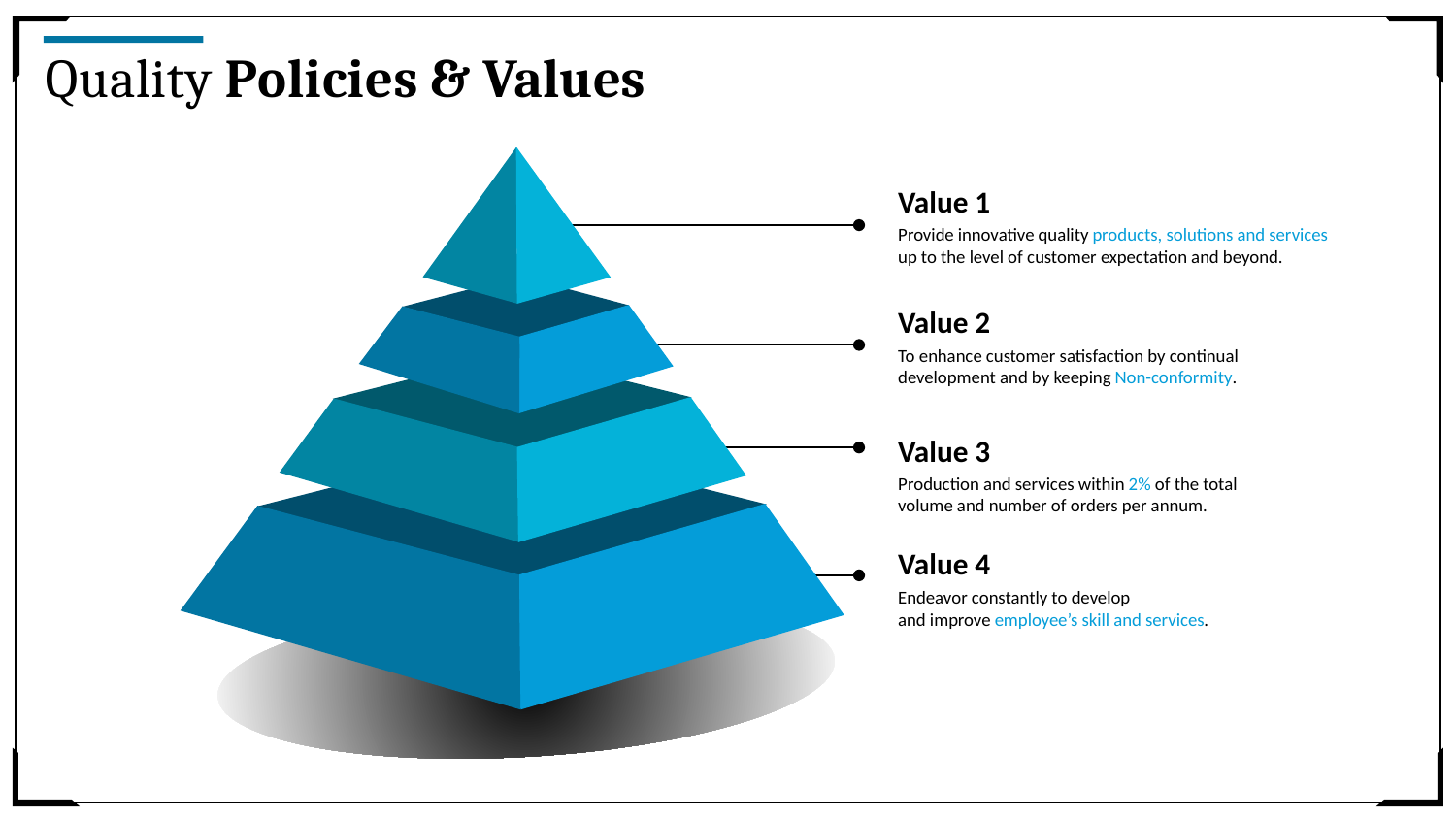

Quality Policies & Values

Value 1
Provide innovative quality products, solutions and services
up to the level of customer expectation and beyond.
Value 2
To enhance customer satisfaction by continual development and by keeping Non-conformity.
Value 3
Production and services within 2% of the total volume and number of orders per annum.
Value 4
Endeavor constantly to develop
and improve employee’s skill and services.